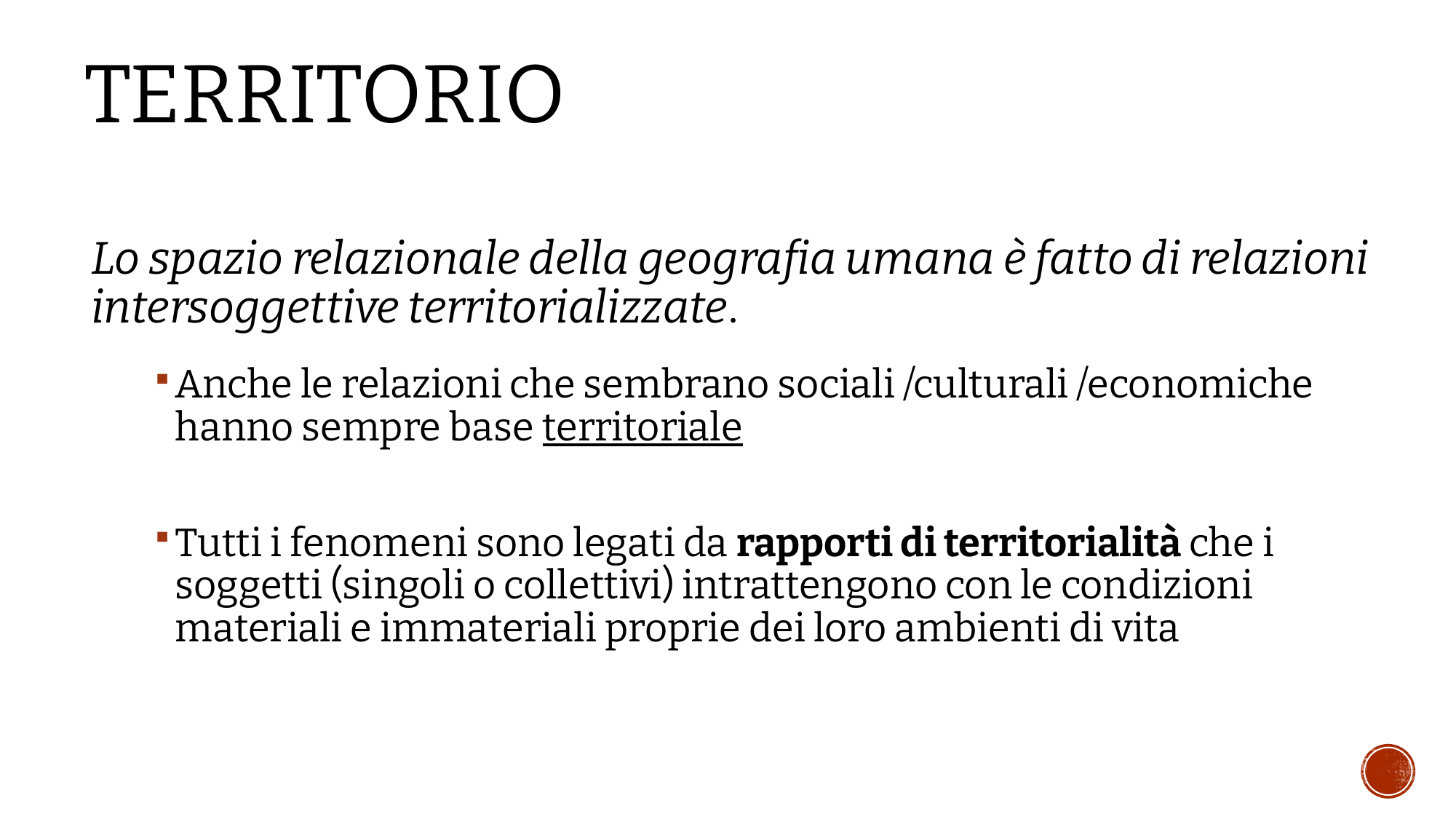

# territorio
Lo spazio relazionale della geografia umana è fatto di relazioni intersoggettive territorializzate.

Anche le relazioni che sembrano sociali /culturali /economiche hanno sempre base territoriale

Tutti i fenomeni sono legati da rapporti di territorialità che i soggetti (singoli o collettivi) intrattengono con le condizioni materiali e immateriali proprie dei loro ambienti di vita